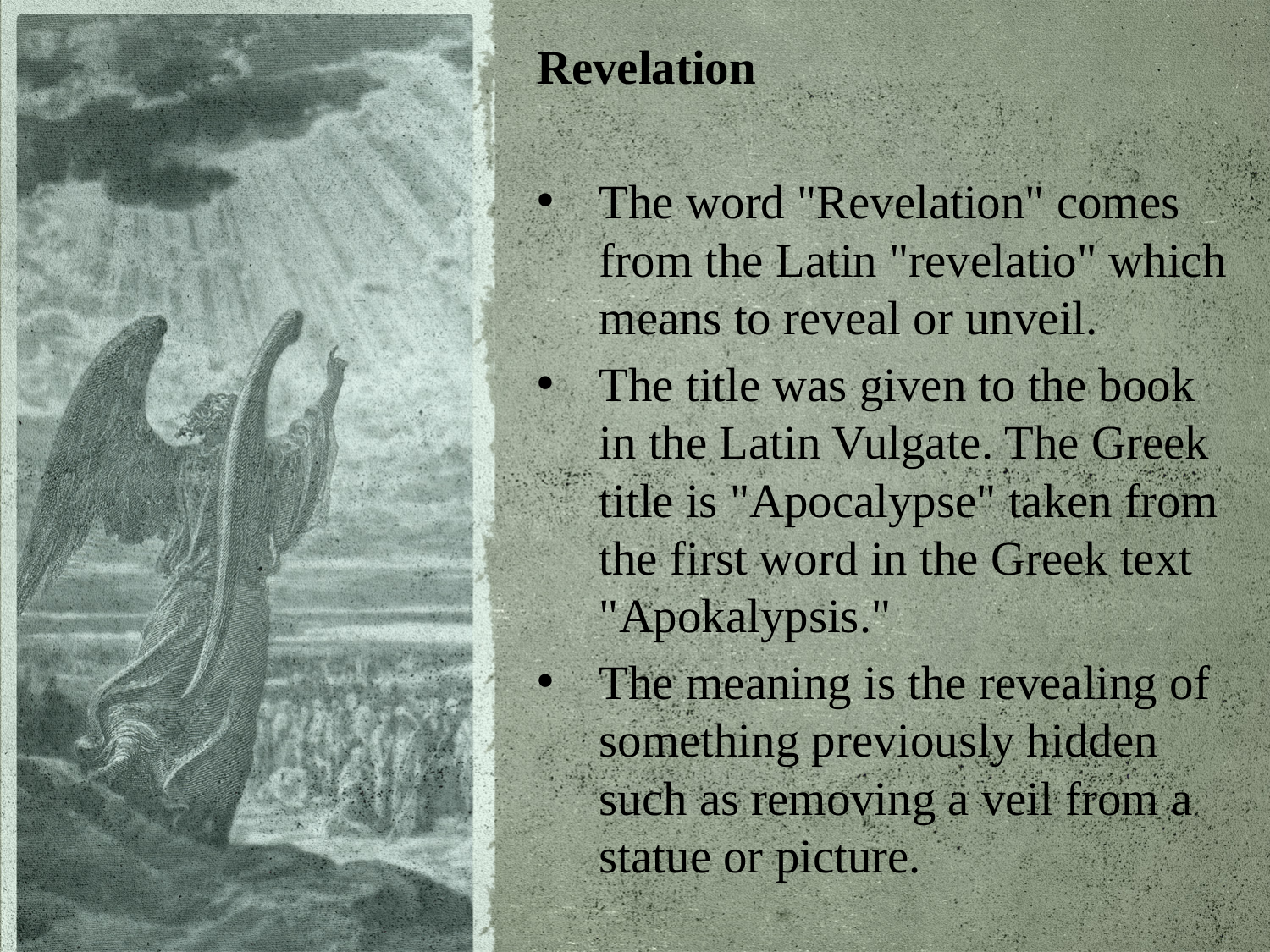

Revelation

The word "Revelation" comes from the Latin "revelatio" which means to reveal or unveil.
The title was given to the book in the Latin Vulgate. The Greek title is "Apocalypse" taken from the first word in the Greek text "Apokalypsis."
The meaning is the revealing of something previously hidden such as removing a veil from a statue or picture.